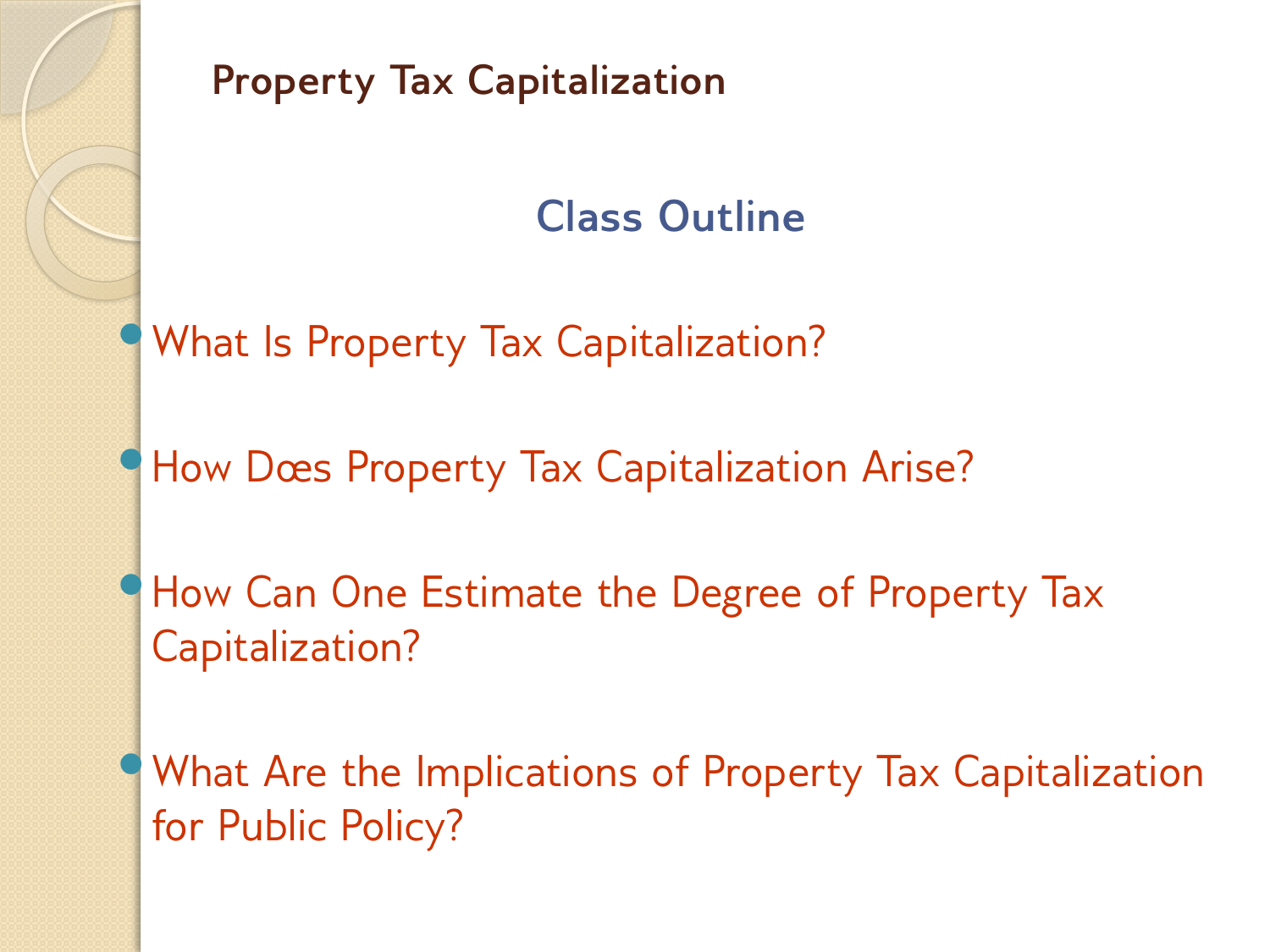

# Property Tax Capitalization
Class Outline

What Is Property Tax Capitalization?

How Does Property Tax Capitalization Arise?

How Can One Estimate the Degree of Property Tax Capitalization?

What Are the Implications of Property Tax Capitalization for Public Policy?